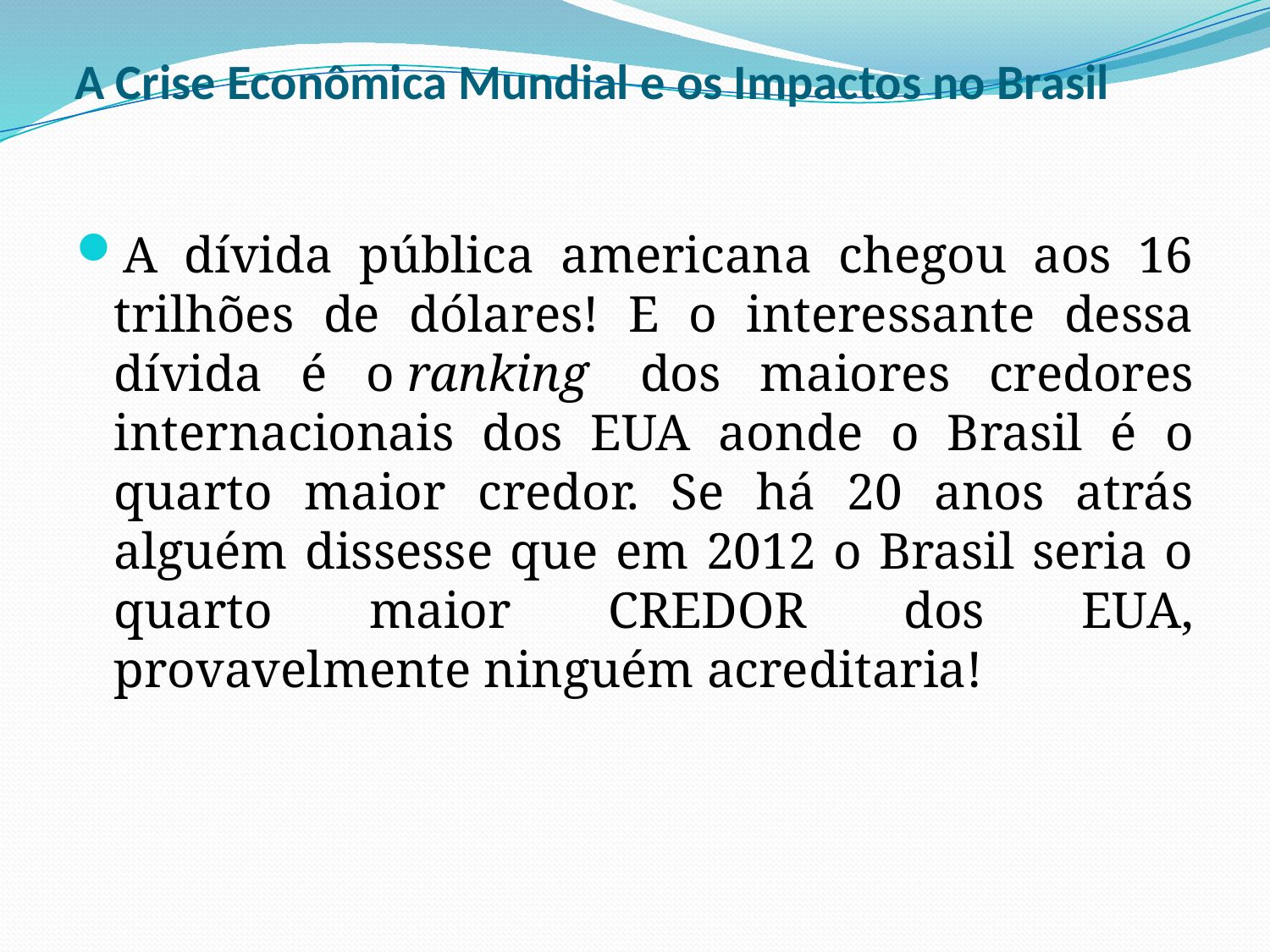

# A Crise Econômica Mundial e os Impactos no Brasil

A dívida pública americana chegou aos 16 trilhões de dólares! E o interessante dessa dívida é o ranking  dos maiores credores internacionais dos EUA aonde o Brasil é o quarto maior credor. Se há 20 anos atrás alguém dissesse que em 2012 o Brasil seria o quarto maior CREDOR dos EUA, provavelmente ninguém acreditaria!